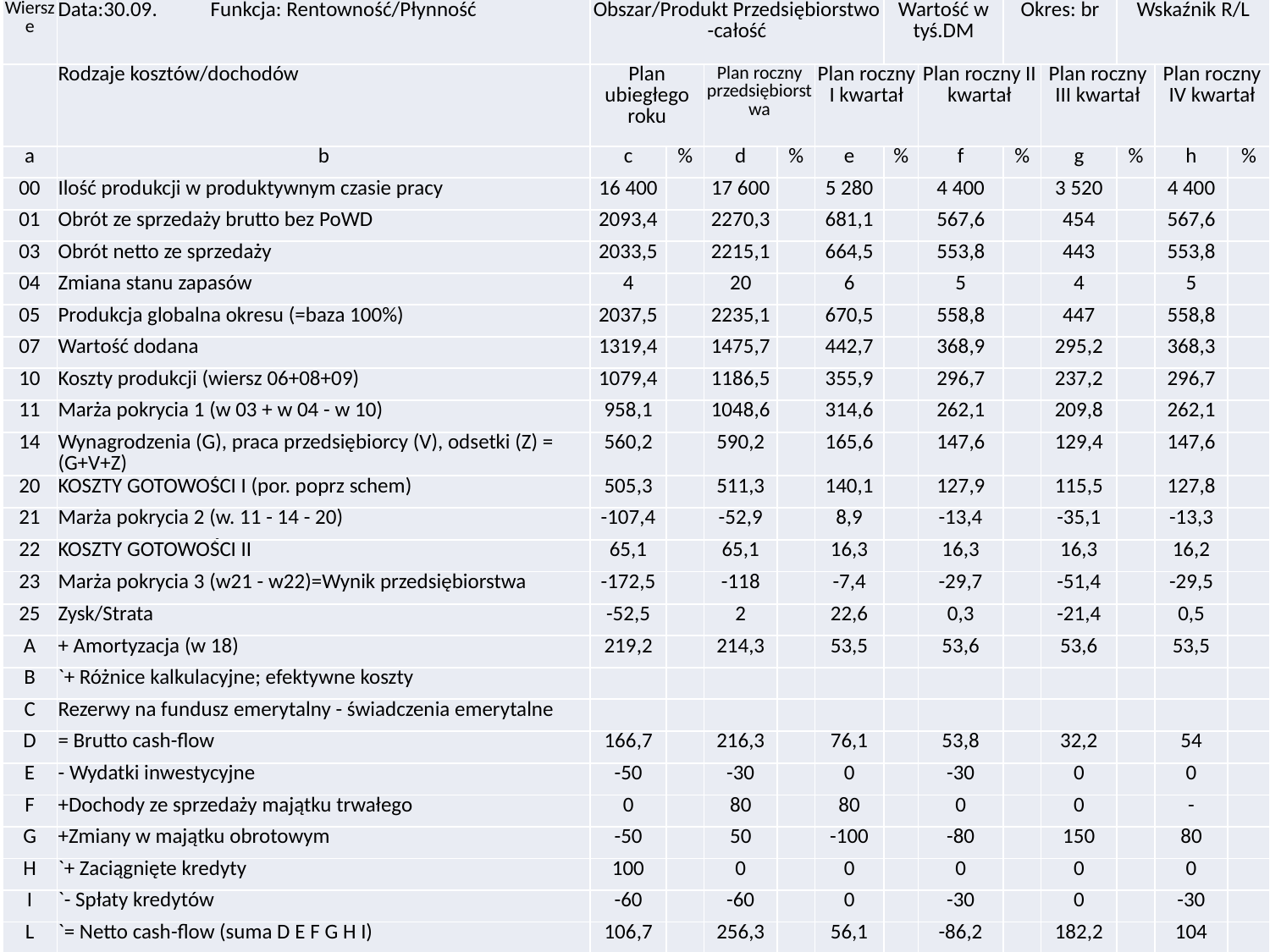

| Wiersze | Data:30.09. Funkcja: Rentowność/Płynność | Obszar/Produkt Przedsiębiorstwo -całość |  |  |  |  | Wartość w tyś.DM |  | Okres: br |  | Wskaźnik R/L |  |  |
| --- | --- | --- | --- | --- | --- | --- | --- | --- | --- | --- | --- | --- | --- |
|  | Rodzaje kosztów/dochodów | Plan ubiegłego roku |  | Plan roczny przedsiębiorstwa |  | Plan roczny I kwartał |  | Plan roczny II kwartał |  | Plan roczny III kwartał |  | Plan roczny IV kwartał |  |
| a | b | c | % | d | % | e | % | f | % | g | % | h | % |
| 00 | Ilość produkcji w produktywnym czasie pracy | 16 400 |  | 17 600 |  | 5 280 |  | 4 400 |  | 3 520 |  | 4 400 |  |
| 01 | Obrót ze sprzedaży brutto bez PoWD | 2093,4 |  | 2270,3 |  | 681,1 |  | 567,6 |  | 454 |  | 567,6 |  |
| 03 | Obrót netto ze sprzedaży | 2033,5 |  | 2215,1 |  | 664,5 |  | 553,8 |  | 443 |  | 553,8 |  |
| 04 | Zmiana stanu zapasów | 4 |  | 20 |  | 6 |  | 5 |  | 4 |  | 5 |  |
| 05 | Produkcja globalna okresu (=baza 100%) | 2037,5 |  | 2235,1 |  | 670,5 |  | 558,8 |  | 447 |  | 558,8 |  |
| 07 | Wartość dodana | 1319,4 |  | 1475,7 |  | 442,7 |  | 368,9 |  | 295,2 |  | 368,3 |  |
| 10 | Koszty produkcji (wiersz 06+08+09) | 1079,4 |  | 1186,5 |  | 355,9 |  | 296,7 |  | 237,2 |  | 296,7 |  |
| 11 | Marża pokrycia 1 (w 03 + w 04 - w 10) | 958,1 |  | 1048,6 |  | 314,6 |  | 262,1 |  | 209,8 |  | 262,1 |  |
| 14 | Wynagrodzenia (G), praca przedsiębiorcy (V), odsetki (Z) = (G+V+Z) | 560,2 |  | 590,2 |  | 165,6 |  | 147,6 |  | 129,4 |  | 147,6 |  |
| 20 | KOSZTY GOTOWOŚCI I (por. poprz schem) | 505,3 |  | 511,3 |  | 140,1 |  | 127,9 |  | 115,5 |  | 127,8 |  |
| 21 | Marża pokrycia 2 (w. 11 - 14 - 20) | -107,4 |  | -52,9 |  | 8,9 |  | -13,4 |  | -35,1 |  | -13,3 |  |
| 22 | KOSZTY GOTOWOŚCI II | 65,1 |  | 65,1 |  | 16,3 |  | 16,3 |  | 16,3 |  | 16,2 |  |
| 23 | Marża pokrycia 3 (w21 - w22)=Wynik przedsiębiorstwa | -172,5 |  | -118 |  | -7,4 |  | -29,7 |  | -51,4 |  | -29,5 |  |
| 25 | Zysk/Strata | -52,5 |  | 2 |  | 22,6 |  | 0,3 |  | -21,4 |  | 0,5 |  |
| A | + Amortyzacja (w 18) | 219,2 |  | 214,3 |  | 53,5 |  | 53,6 |  | 53,6 |  | 53,5 |  |
| B | `+ Różnice kalkulacyjne; efektywne koszty |  |  |  |  |  |  |  |  |  |  |  |  |
| C | Rezerwy na fundusz emerytalny - świadczenia emerytalne |  |  |  |  |  |  |  |  |  |  |  |  |
| D | = Brutto cash-flow | 166,7 |  | 216,3 |  | 76,1 |  | 53,8 |  | 32,2 |  | 54 |  |
| E | - Wydatki inwestycyjne | -50 |  | -30 |  | 0 |  | -30 |  | 0 |  | 0 |  |
| F | +Dochody ze sprzedaży majątku trwałego | 0 |  | 80 |  | 80 |  | 0 |  | 0 |  | - |  |
| G | +Zmiany w majątku obrotowym | -50 |  | 50 |  | -100 |  | -80 |  | 150 |  | 80 |  |
| H | `+ Zaciągnięte kredyty | 100 |  | 0 |  | 0 |  | 0 |  | 0 |  | 0 |  |
| I | `- Spłaty kredytów | -60 |  | -60 |  | 0 |  | -30 |  | 0 |  | -30 |  |
| L | `= Netto cash-flow (suma D E F G H I) | 106,7 |  | 256,3 |  | 56,1 |  | -86,2 |  | 182,2 |  | 104 |  |
7